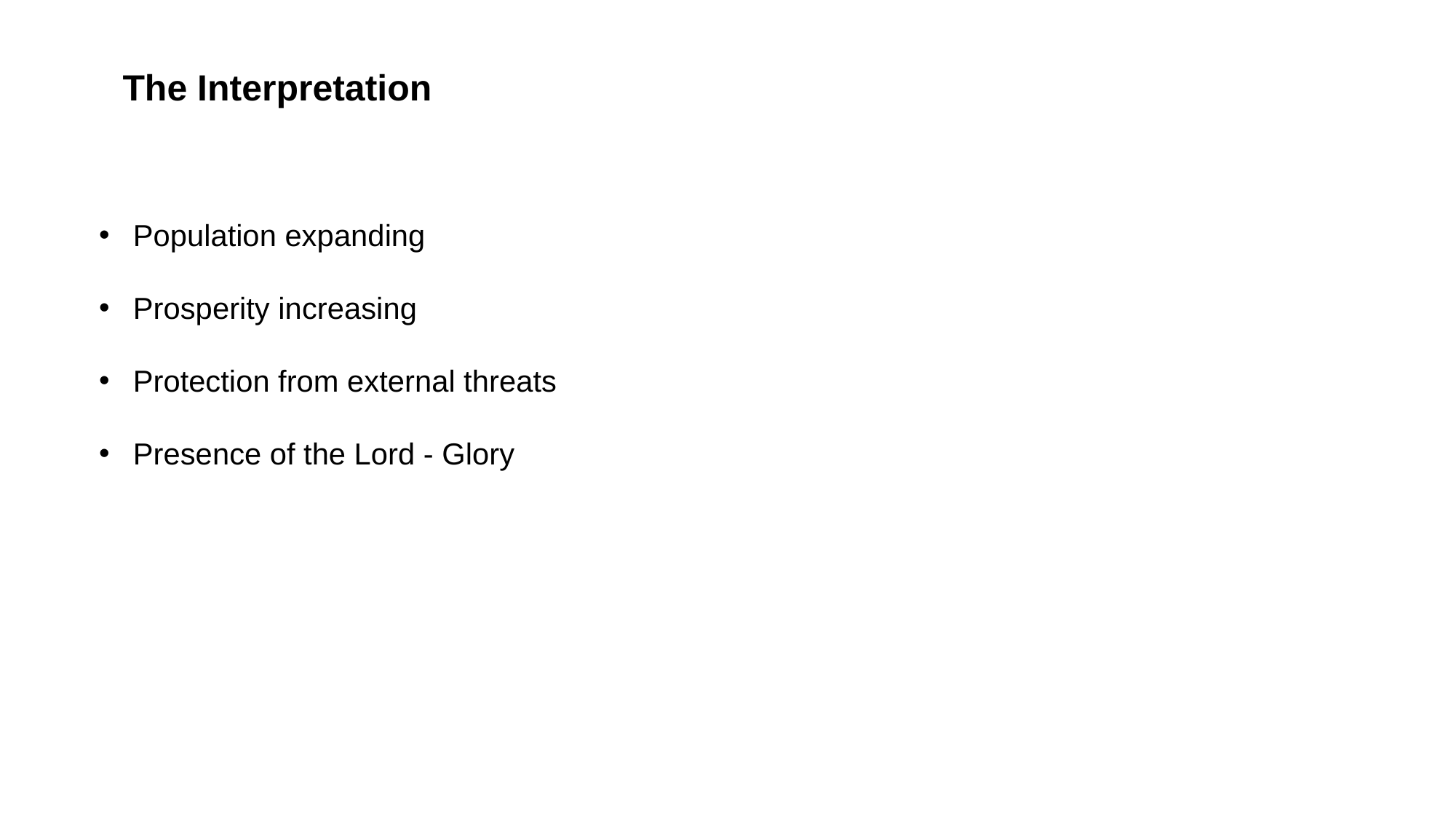

The Interpretation
Population expanding

Prosperity increasing

Protection from external threats

Presence of the Lord - Glory